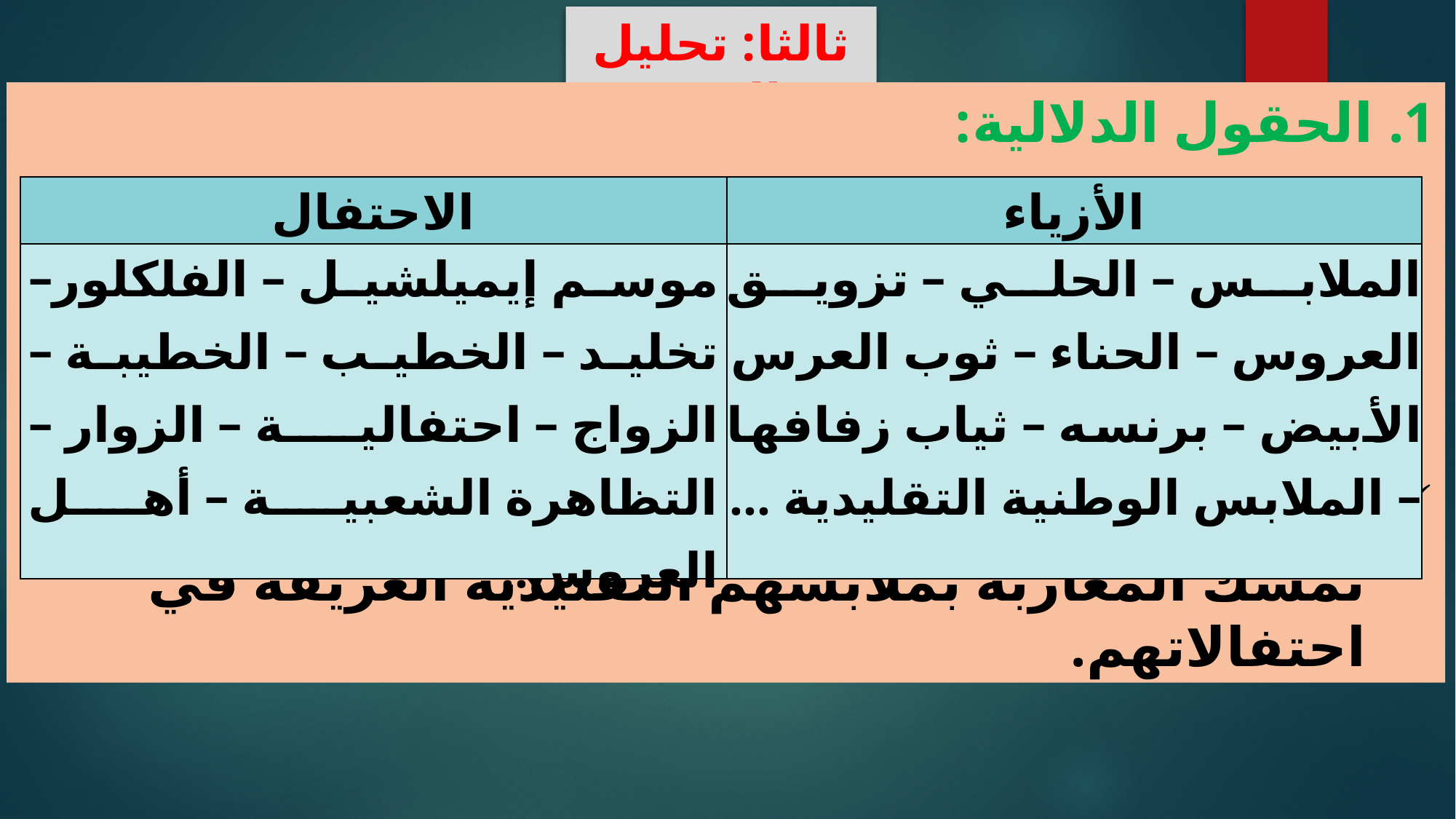

ثالثا: تحليل النص
الحقول الدلالية:

العلاقة بين المعجمين هي علاقة ترابط؛ تنسجم مع تمسك المغاربة بملابسهم التقليدية العريقة في احتفالاتهم.
| الاحتفال | الأزياء |
| --- | --- |
| موسم إيميلشيل – الفلكلور– تخليد – الخطيب – الخطيبة – الزواج – احتفالية – الزوار – التظاهرة الشعبية – أهل العروس.. | الملابس – الحلي – تزويق العروس – الحناء – ثوب العرس الأبيض – برنسه – ثياب زفافها – الملابس الوطنية التقليدية ... |